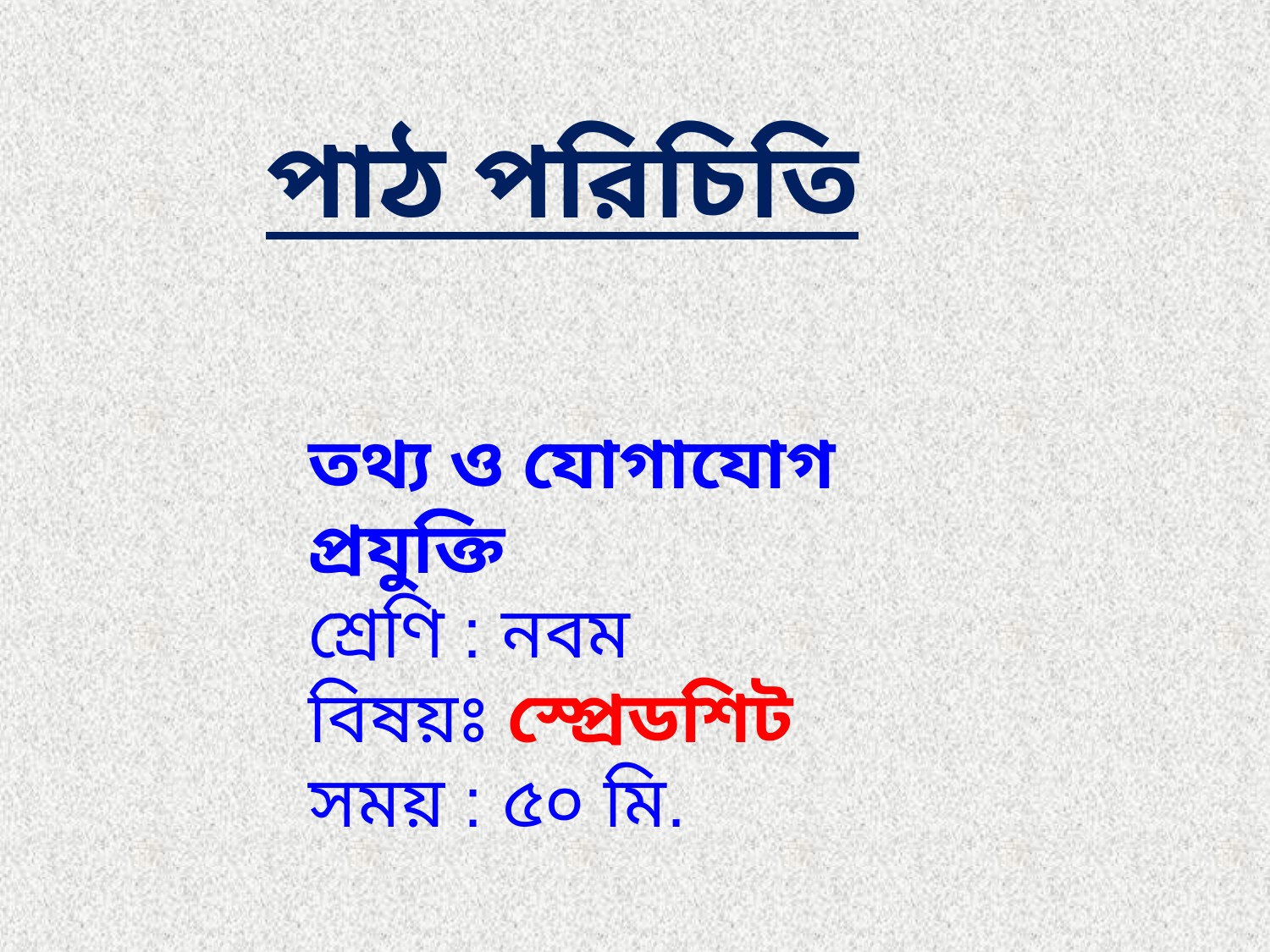

পাঠ পরিচিতি
তথ্য ও যোগাযোগ প্রযুক্তি
শ্রেণি : নবম
বিষয়ঃ স্প্রেডশিট
সময় : ৫০ মি.